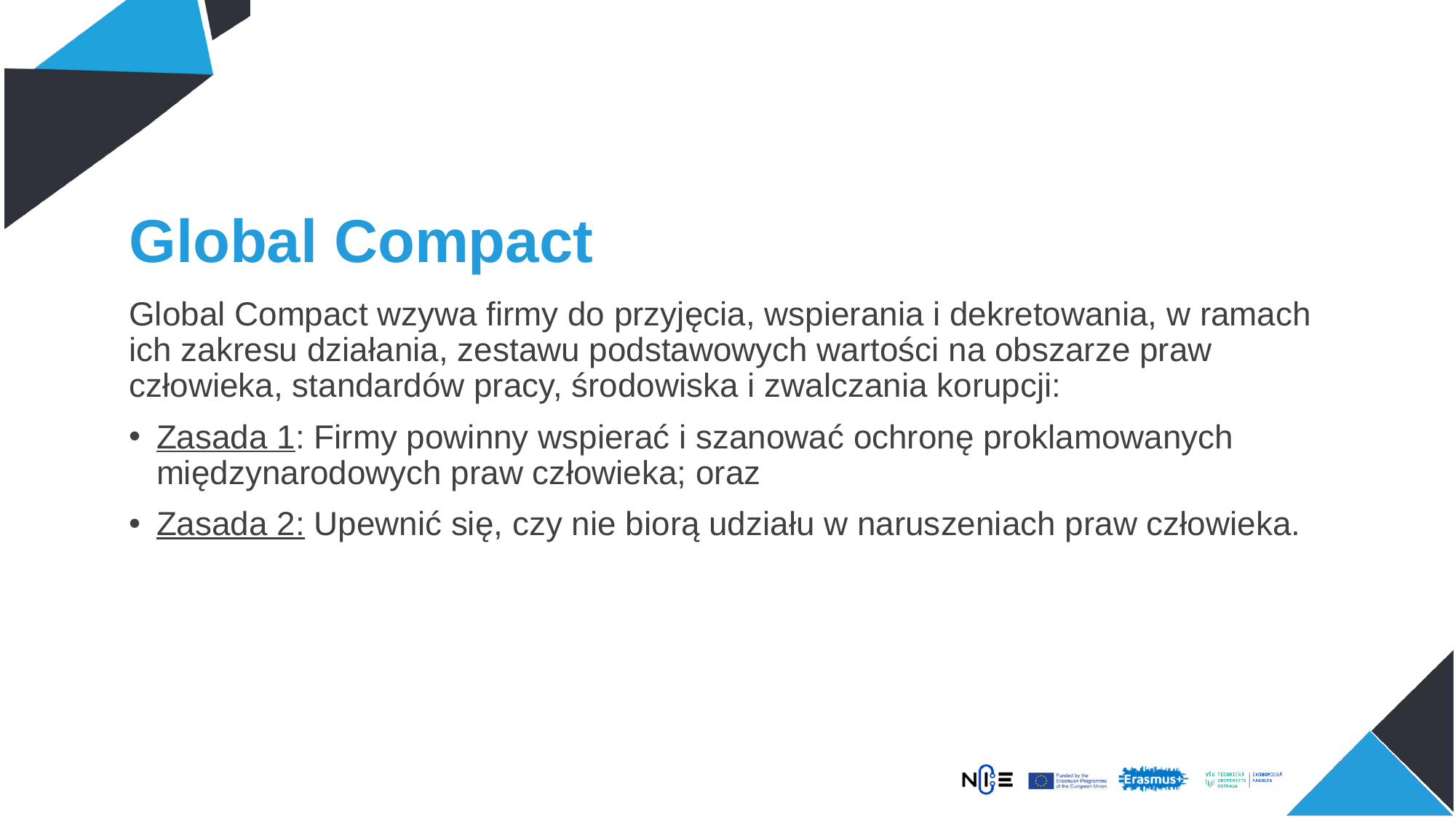

# Global Compact
Global Compact wzywa firmy do przyjęcia, wspierania i dekretowania, w ramach ich zakresu działania, zestawu podstawowych wartości na obszarze praw człowieka, standardów pracy, środowiska i zwalczania korupcji:
Zasada 1: Firmy powinny wspierać i szanować ochronę proklamowanych międzynarodowych praw człowieka; oraz
Zasada 2: Upewnić się, czy nie biorą udziału w naruszeniach praw człowieka.